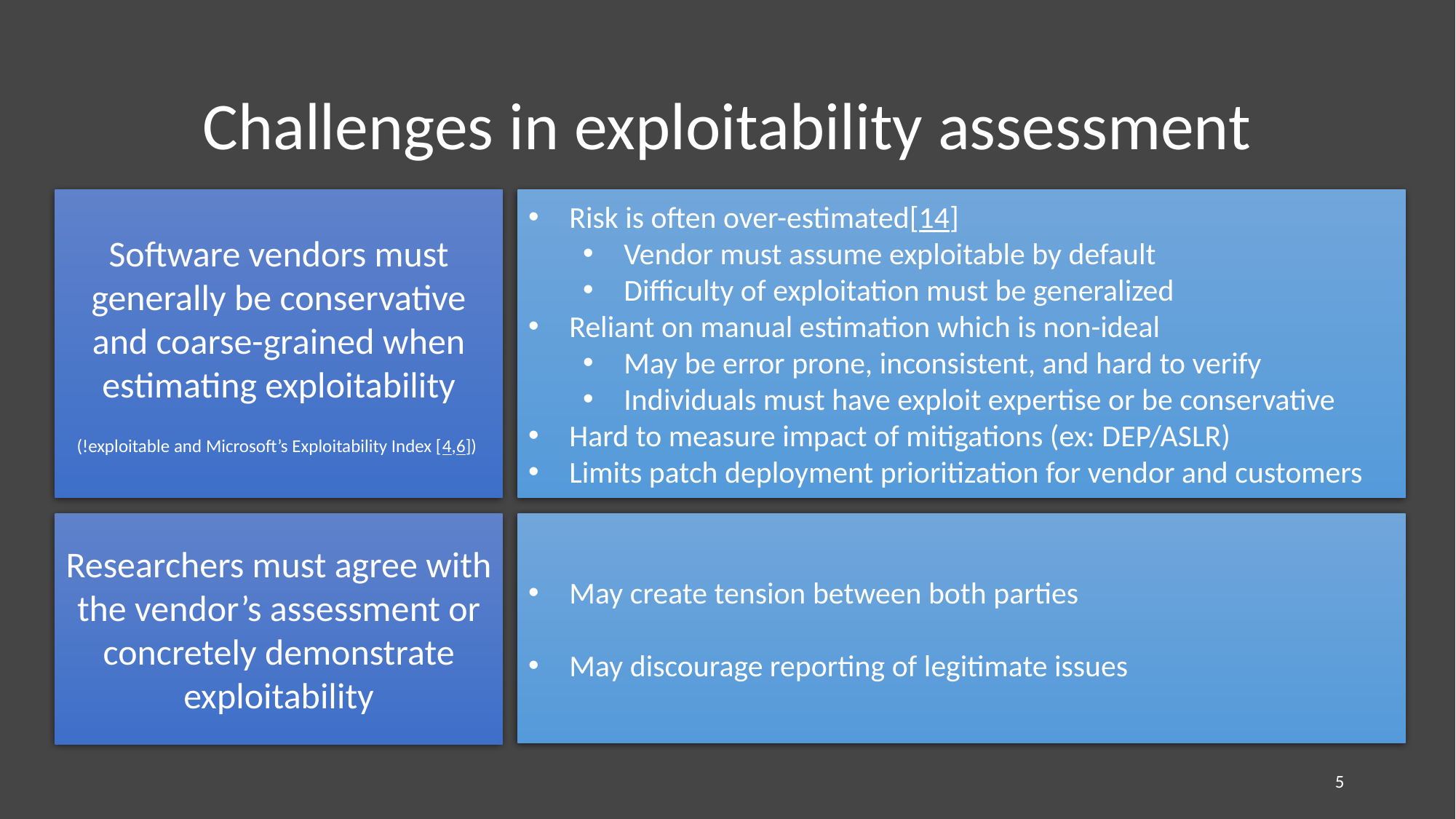

# Challenges in exploitability assessment
Software vendors must generally be conservative and coarse-grained when estimating exploitability

(!exploitable and Microsoft’s Exploitability Index [4,6])
Risk is often over-estimated[14]
Vendor must assume exploitable by default
Difficulty of exploitation must be generalized
Reliant on manual estimation which is non-ideal
May be error prone, inconsistent, and hard to verify
Individuals must have exploit expertise or be conservative
Hard to measure impact of mitigations (ex: DEP/ASLR)
Limits patch deployment prioritization for vendor and customers
May create tension between both parties

May discourage reporting of legitimate issues
Researchers must agree with the vendor’s assessment or concretely demonstrate exploitability
5